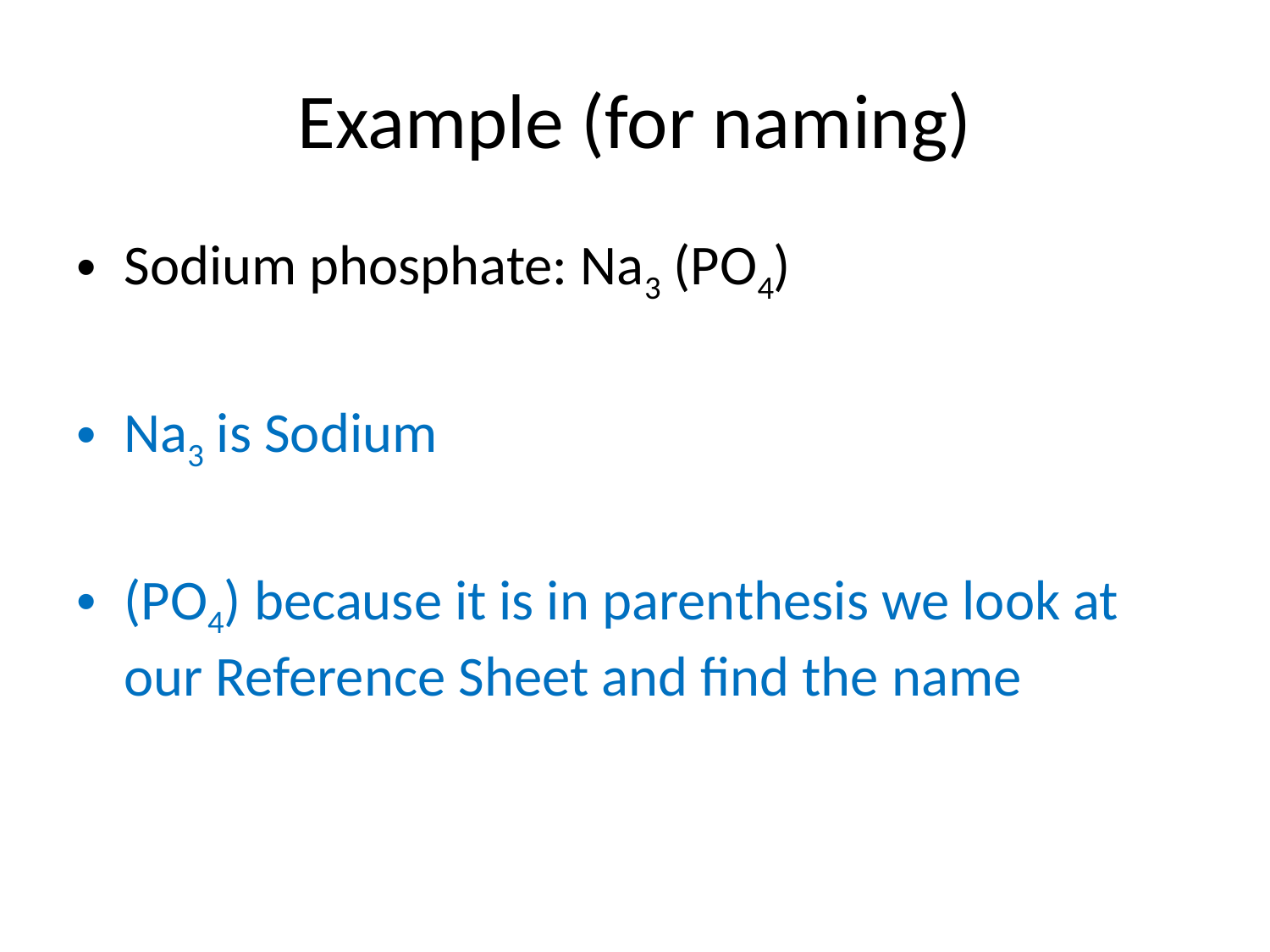

# Example (for naming)
Sodium phosphate: Na3 (PO4)

Na3 is Sodium

(PO4) because it is in parenthesis we look at our Reference Sheet and find the name